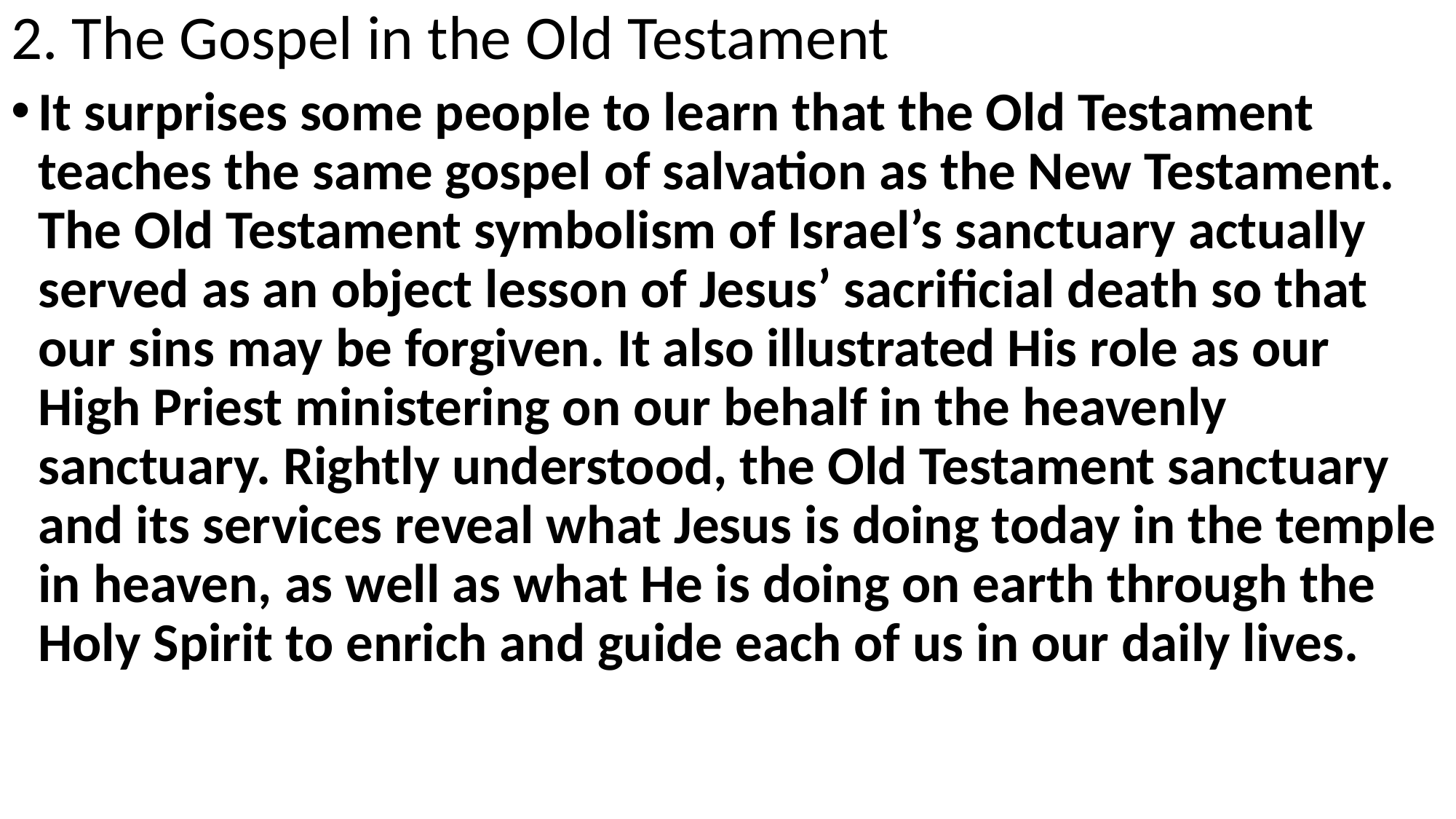

# 2. The Gospel in the Old Testament
It surprises some people to learn that the Old Testament teaches the same gospel of salvation as the New Testament. The Old Testament symbolism of Israel’s sanctuary actually served as an object lesson of Jesus’ sacrificial death so that our sins may be forgiven. It also illustrated His role as our High Priest ministering on our behalf in the heavenly sanctuary. Rightly understood, the Old Testament sanctuary and its services reveal what Jesus is doing today in the temple in heaven, as well as what He is doing on earth through the Holy Spirit to enrich and guide each of us in our daily lives.